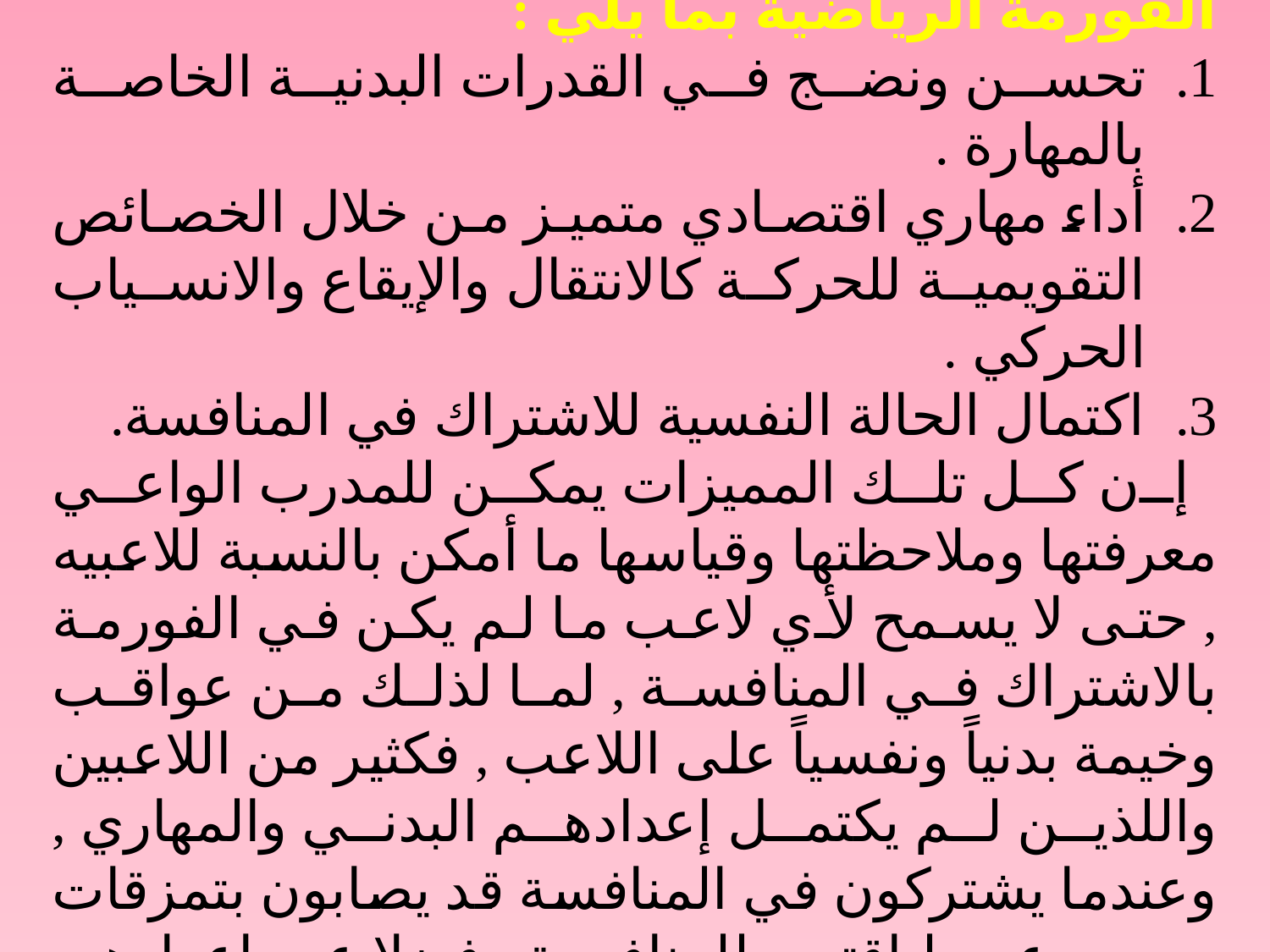

وعلى ذلك يتميز اللاعب الذي وصل إلى الفورمة الرياضية بما يلي :
تحسن ونضج في القدرات البدنية الخاصة بالمهارة .
أداء مهاري اقتصادي متميز من خلال الخصائص التقويمية للحركة كالانتقال والإيقاع والانسياب الحركي .
اكتمال الحالة النفسية للاشتراك في المنافسة.
  إن كل تلك المميزات يمكن للمدرب الواعي معرفتها وملاحظتها وقياسها ما أمكن بالنسبة للاعبيه , حتى لا يسمح لأي لاعب ما لم يكن في الفورمة بالاشتراك في المنافسة , لما لذلك من عواقب وخيمة بدنياً ونفسياً على اللاعب , فكثير من اللاعبين واللذين لم يكتمل إعدادهم البدني والمهاري , وعندما يشتركون في المنافسة قد يصابون بتمزقات بسبب عدم لياقتهم للمنافسة , فضلا عن إعدادهم النفسي لما له من تأثير ايجابي على المستوى .